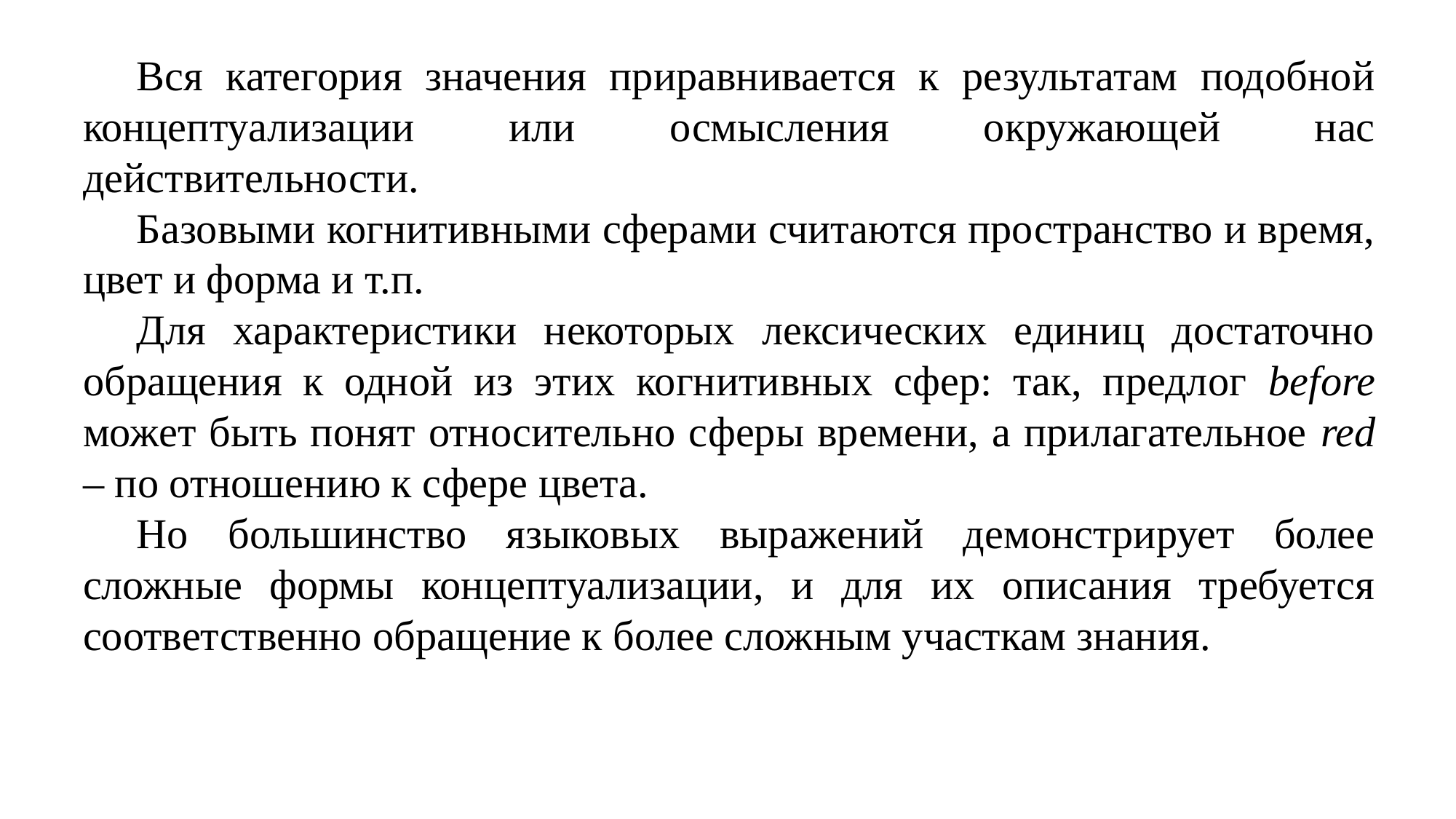

Вся категория значения приравнивается к результатам подобной концептуализации или осмысления окружающей нас действительности.
Базовыми когнитивными сферами считаются пространство и время, цвет и форма и т.п.
Для характеристики некоторых лексических единиц достаточно обращения к одной из этих когнитивных сфер: так, предлог before может быть понят относительно сферы времени, а прилагательное red – по отношению к сфере цвета.
Но большинство языковых выражений демонстрирует более сложные формы концептуализации, и для их описания требуется соответственно обращение к более сложным участкам знания.